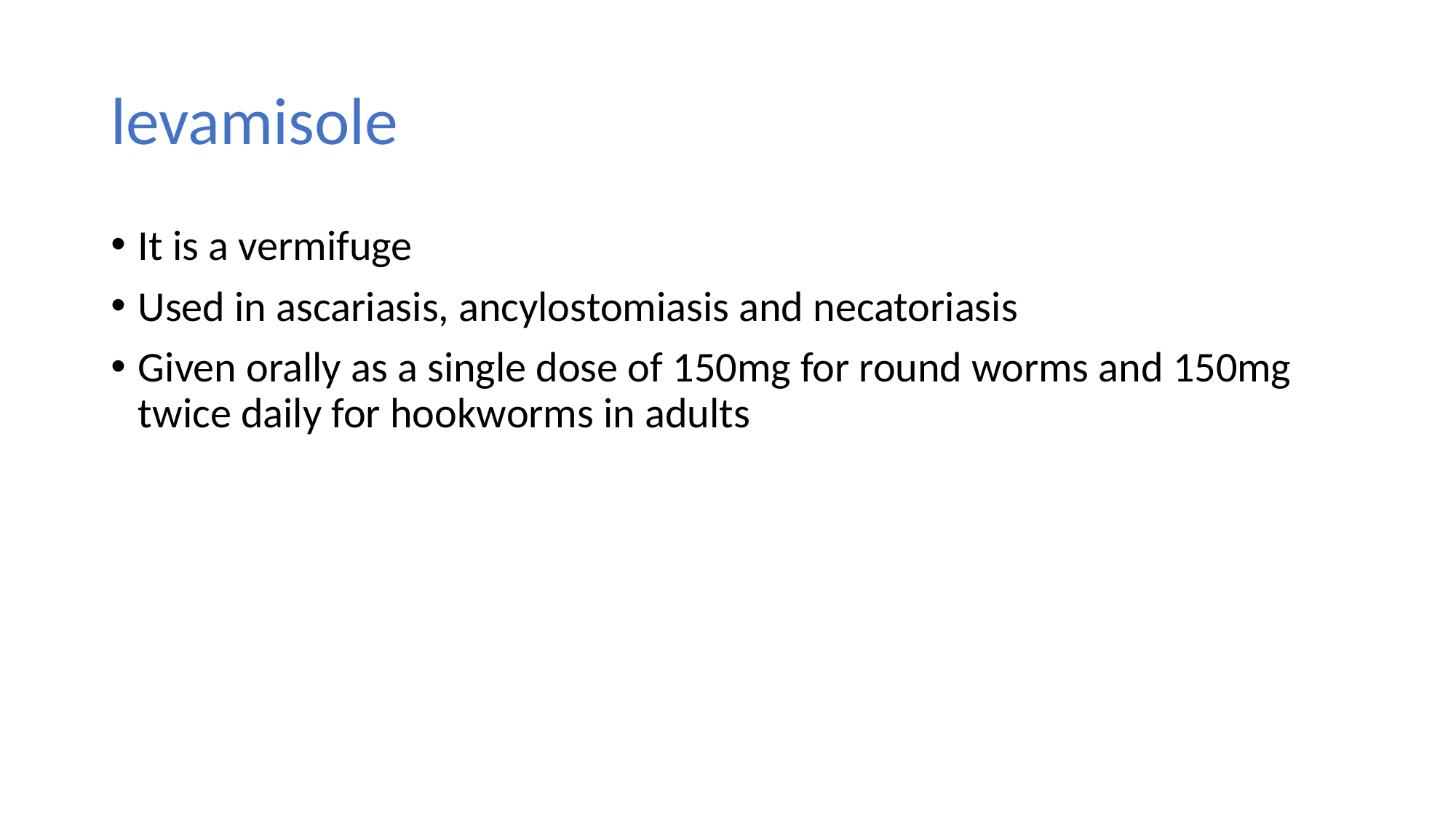

# levamisole
It is a vermifuge
Used in ascariasis, ancylostomiasis and necatoriasis
Given orally as a single dose of 150mg for round worms and 150mg twice daily for hookworms in adults